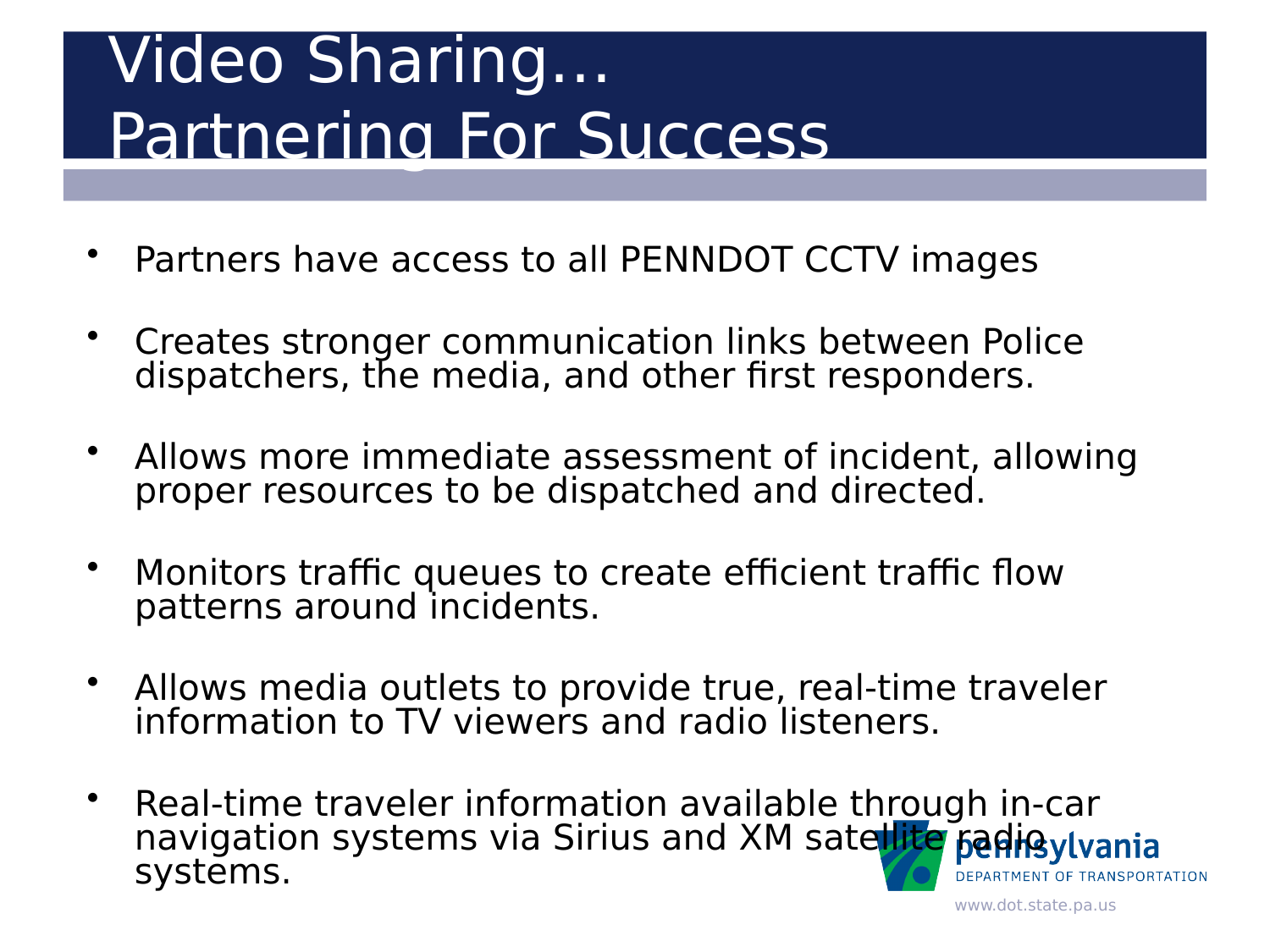

Video Sharing…
Partnering For Success
Partners have access to all PENNDOT CCTV images

Creates stronger communication links between Police dispatchers, the media, and other first responders.

Allows more immediate assessment of incident, allowing proper resources to be dispatched and directed.

Monitors traffic queues to create efficient traffic flow patterns around incidents.

Allows media outlets to provide true, real-time traveler information to TV viewers and radio listeners.

Real-time traveler information available through in-car navigation systems via Sirius and XM satellite radio systems.